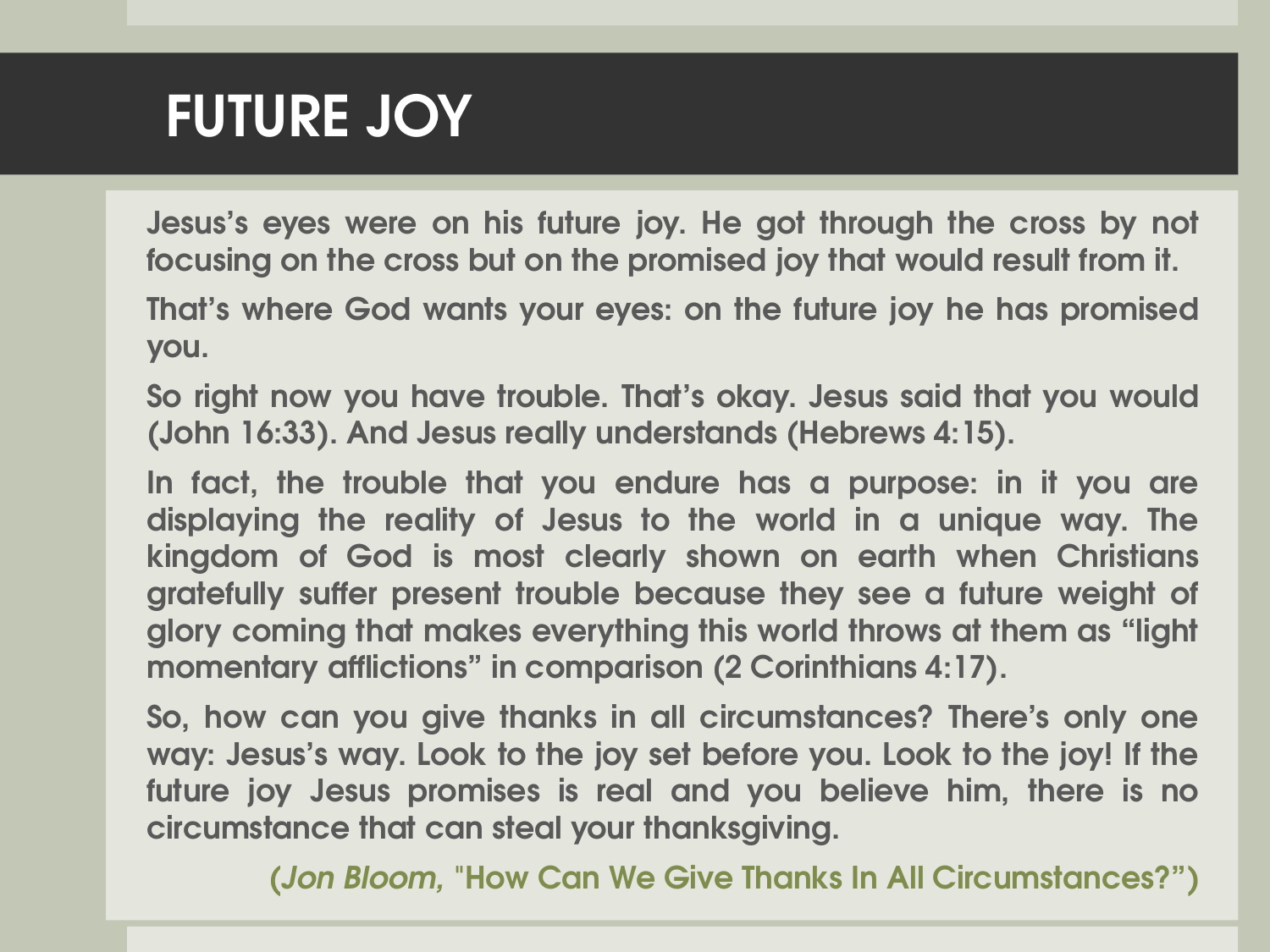

# FUTURE JOY
Jesus’s eyes were on his future joy. He got through the cross by not focusing on the cross but on the promised joy that would result from it.
That’s where God wants your eyes: on the future joy he has promised you.
So right now you have trouble. That’s okay. Jesus said that you would (John 16:33). And Jesus really understands (Hebrews 4:15).
In fact, the trouble that you endure has a purpose: in it you are displaying the reality of Jesus to the world in a unique way. The kingdom of God is most clearly shown on earth when Christians gratefully suffer present trouble because they see a future weight of glory coming that makes everything this world throws at them as “light momentary afflictions” in comparison (2 Corinthians 4:17).
So, how can you give thanks in all circumstances? There’s only one way: Jesus’s way. Look to the joy set before you. Look to the joy! If the future joy Jesus promises is real and you believe him, there is no circumstance that can steal your thanksgiving.
(Jon Bloom, "How Can We Give Thanks In All Circumstances?”)